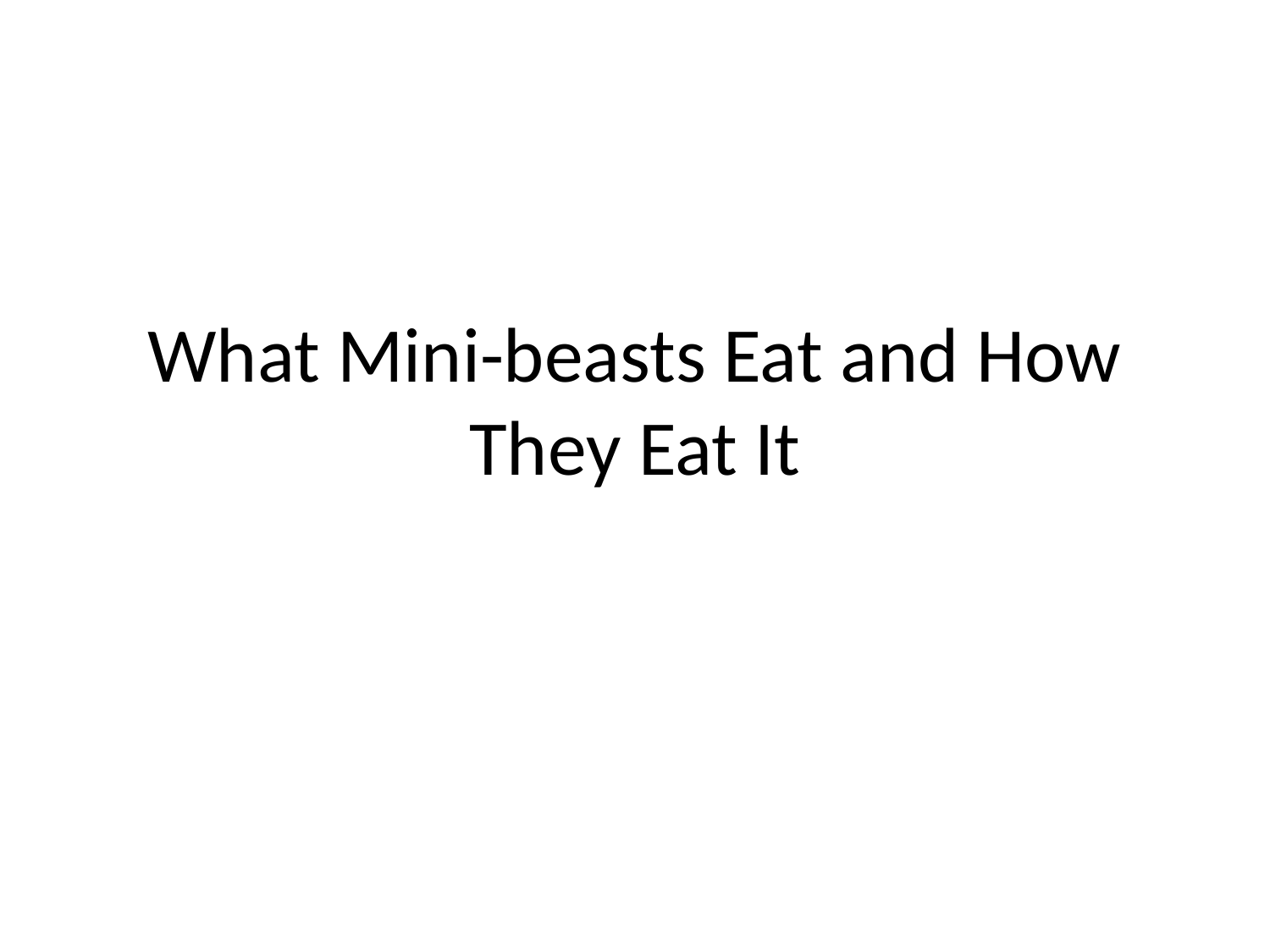

# What Mini-beasts Eat and How They Eat It